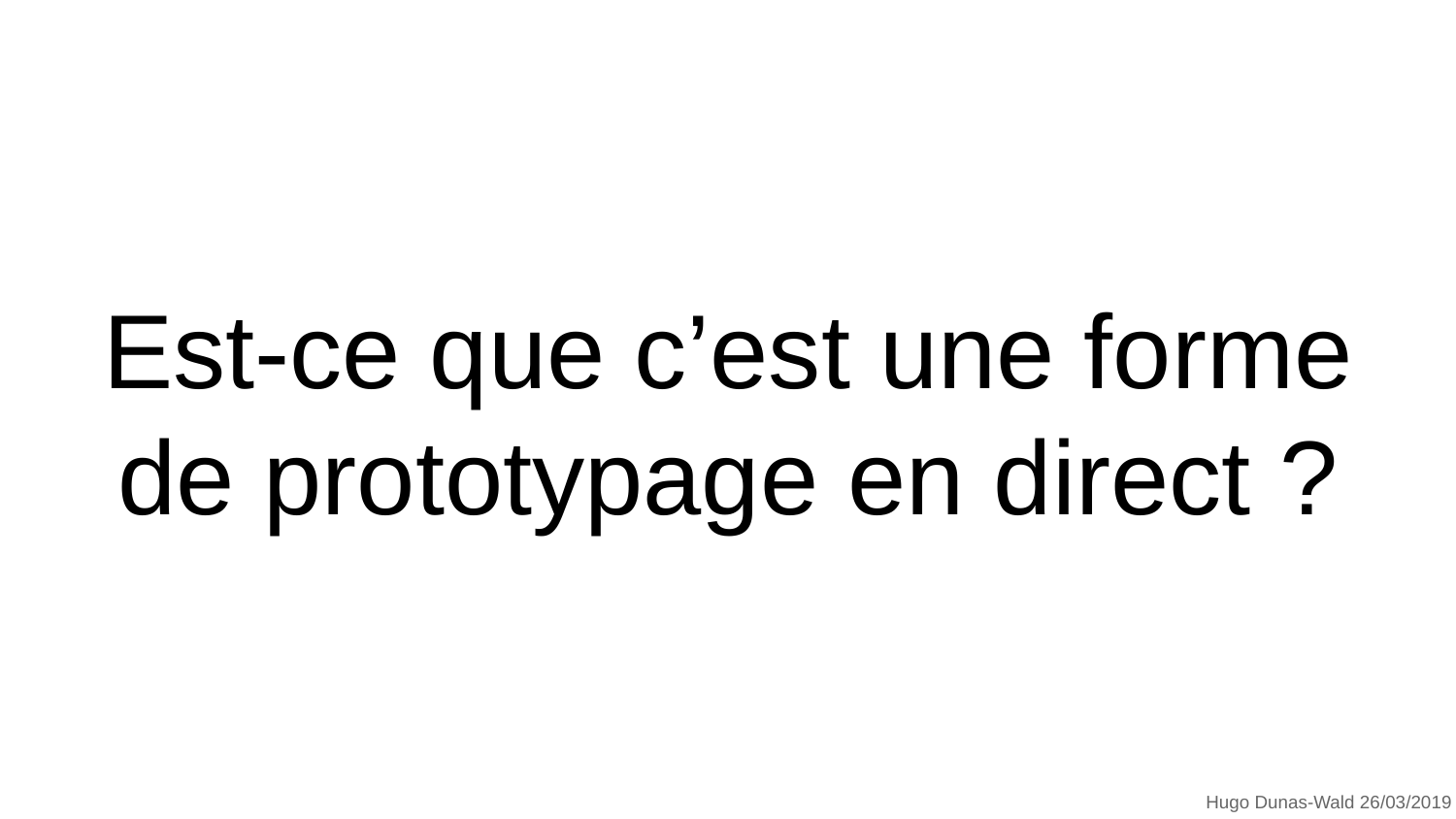

# Est-ce que c’est une forme de prototypage en direct ?
Hugo Dunas-Wald 26/03/2019